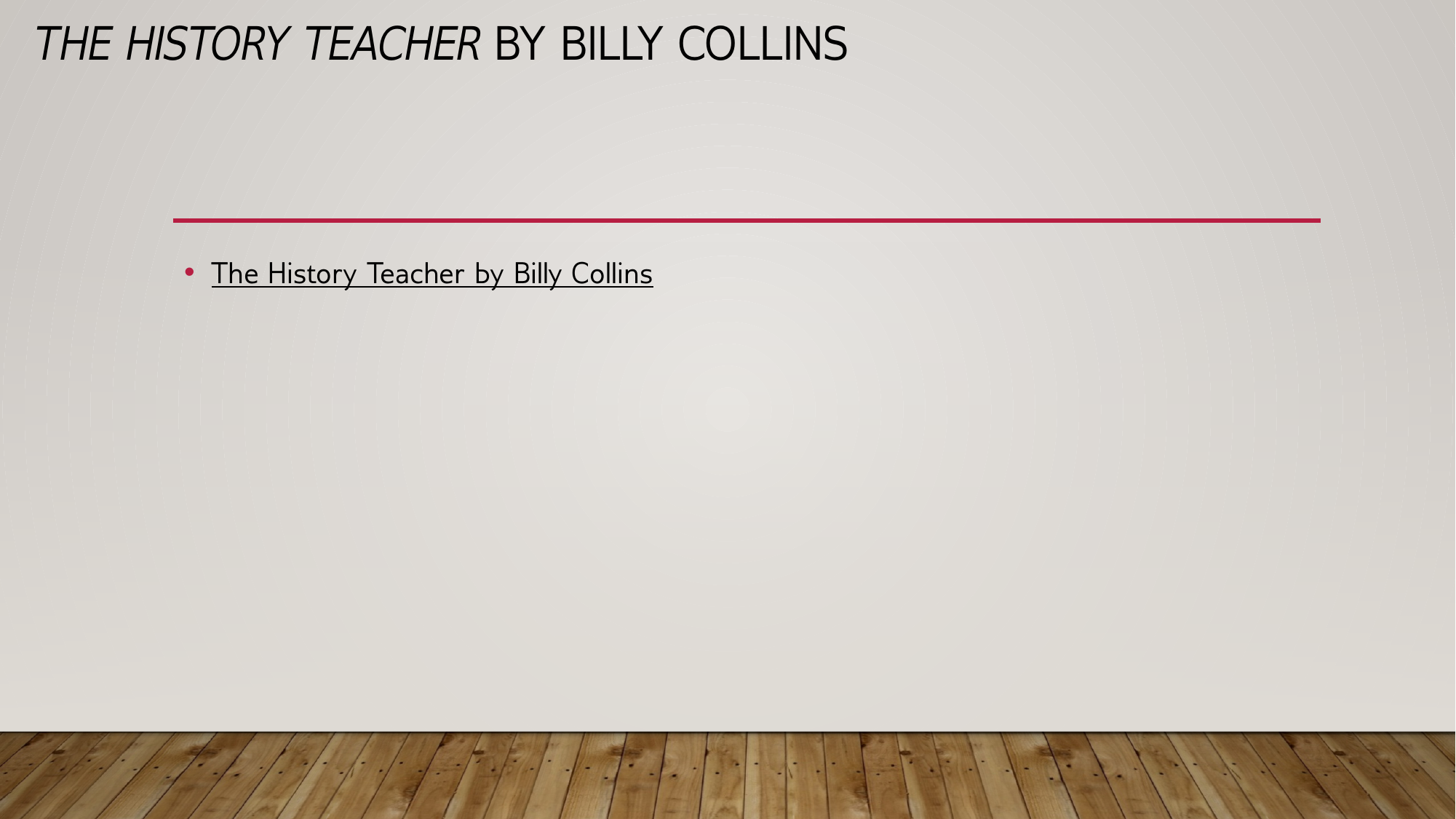

# The History Teacher by Billy Collins
The History Teacher by Billy Collins